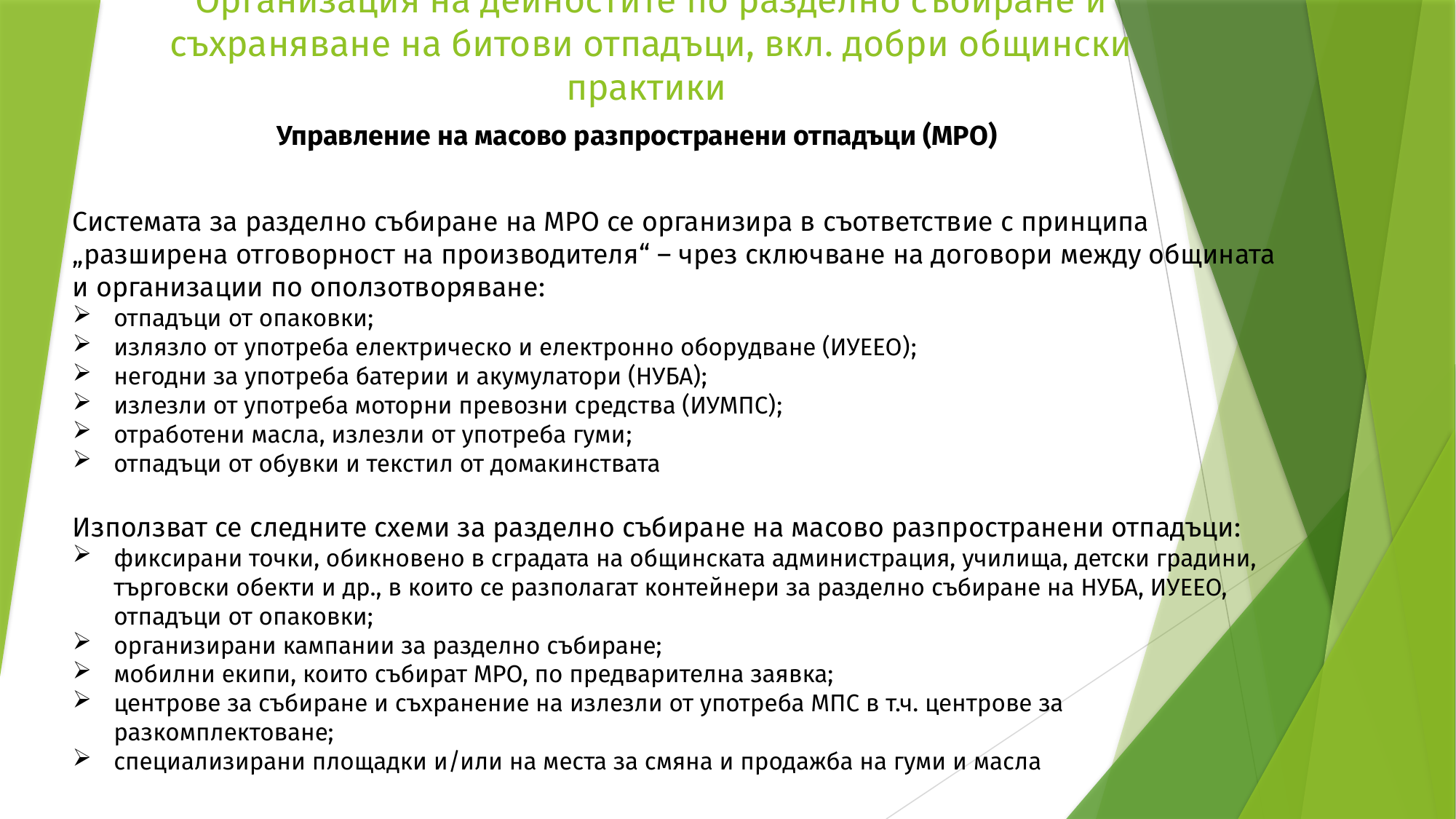

Организация на дейностите по разделно събиране и съхраняване на битови отпадъци, вкл. добри общински практики
Управление на масово разпространени отпадъци (МРО)
Системата за разделно събиране на МРО се организира в съответствие с принципа „разширена отговорност на производителя“ – чрез сключване на договори между общината и организации по оползотворяване:
отпадъци от опаковки;
излязло от употреба електрическо и електронно оборудване (ИУЕЕО);
негодни за употреба батерии и акумулатори (НУБА);
излезли от употреба моторни превозни средства (ИУМПС);
отработени масла, излезли от употреба гуми;
отпадъци от обувки и текстил от домакинствата

Използват се следните схеми за разделно събиране на масово разпространени отпадъци:
фиксирани точки, обикновено в сградата на общинската администрация, училища, детски градини, търговски обекти и др., в които се разполагат контейнери за разделно събиране на НУБА, ИУЕЕО, отпадъци от опаковки;
организирани кампании за разделно събиране;
мобилни екипи, които събират МРО, по предварителна заявка;
центрове за събиране и съхранение на излезли от употреба МПС в т.ч. центрове за разкомплектоване;
специализирани площадки и/или на места за смяна и продажба на гуми и масла